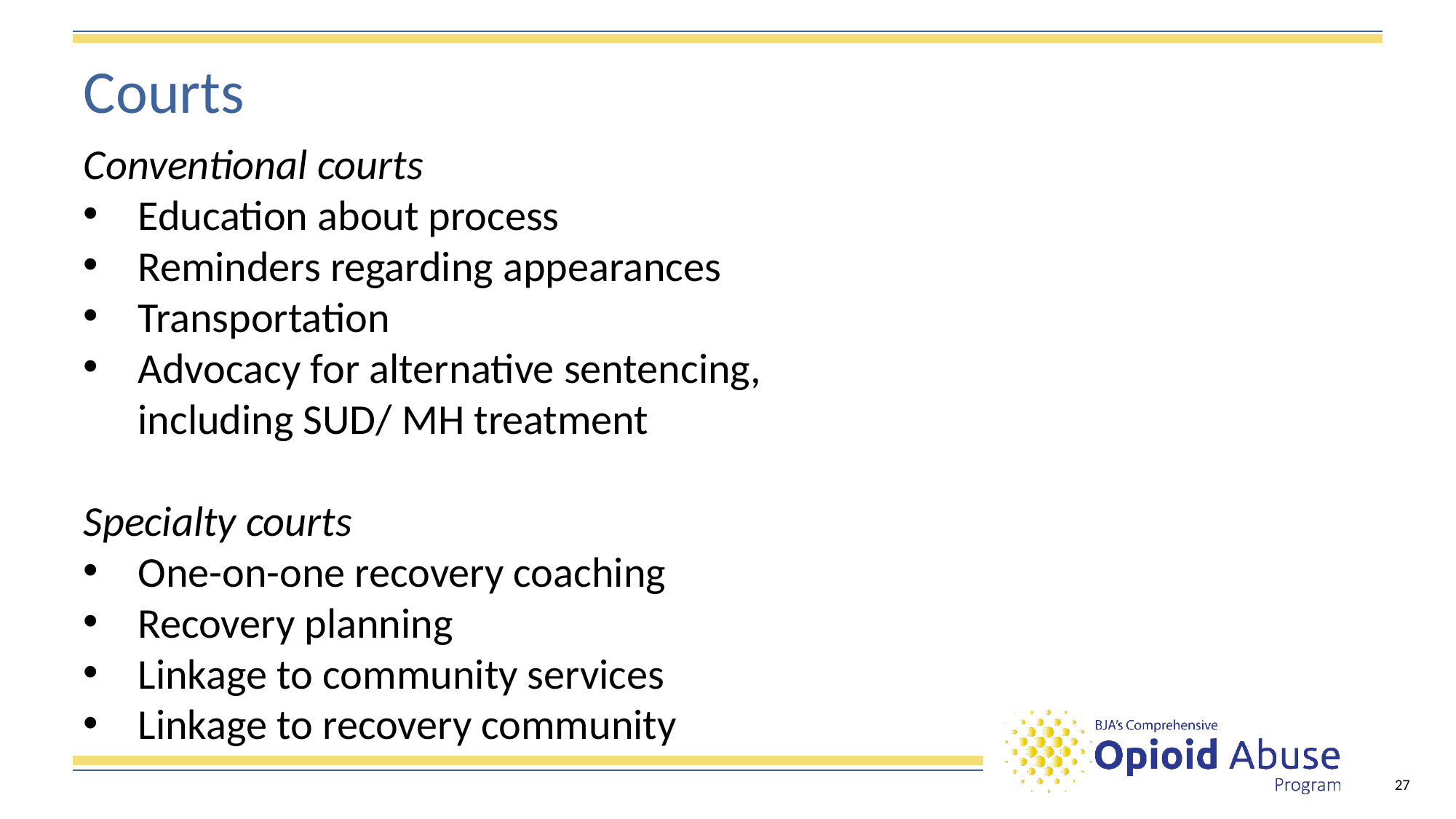

# Courts
Conventional courts
Education about process
Reminders regarding appearances
Transportation
Advocacy for alternative sentencing, including SUD/ MH treatment

Specialty courts
One-on-one recovery coaching
Recovery planning
Linkage to community services
Linkage to recovery community